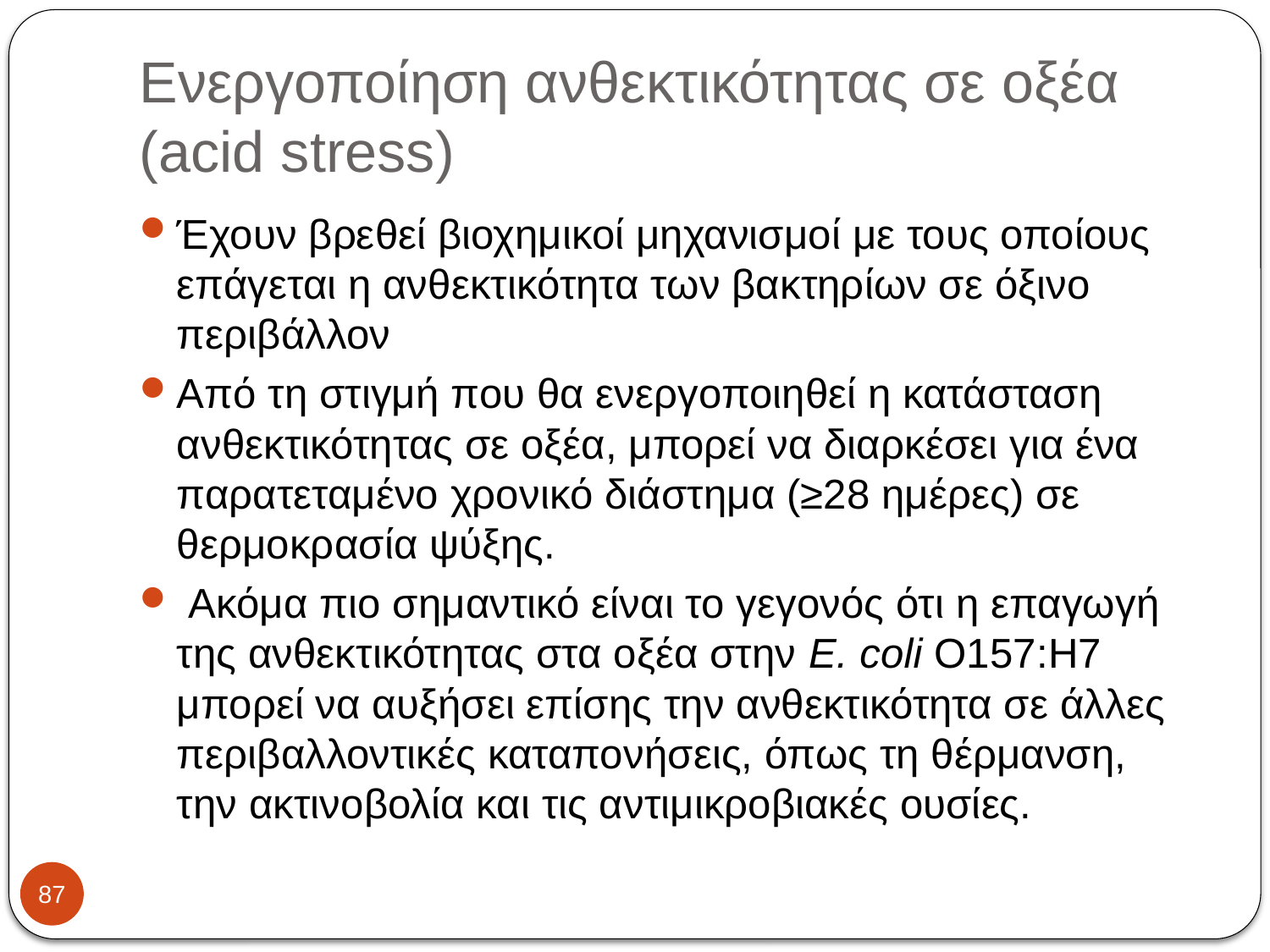

# Ενεργοποίηση ανθεκτικότητας σε οξέα (acid stress)
Έχουν βρεθεί βιοχημικοί μηχανισμοί με τους οποίους επάγεται η ανθεκτικότητα των βακτηρίων σε όξινο περιβάλλον
Από τη στιγμή που θα ενεργοποιηθεί η κατάσταση ανθεκτικότητας σε οξέα, μπορεί να διαρκέσει για ένα παρατεταμένο χρονικό διάστημα (≥28 ημέρες) σε θερμοκρασία ψύξης.
 Ακόμα πιο σημαντικό είναι το γεγονός ότι η επαγωγή της ανθεκτικότητας στα οξέα στην E. coli O157:H7 μπορεί να αυξήσει επίσης την ανθεκτικότητα σε άλλες περιβαλλοντικές καταπονήσεις, όπως τη θέρμανση, την ακτινοβολία και τις αντιμικροβιακές ουσίες.

87